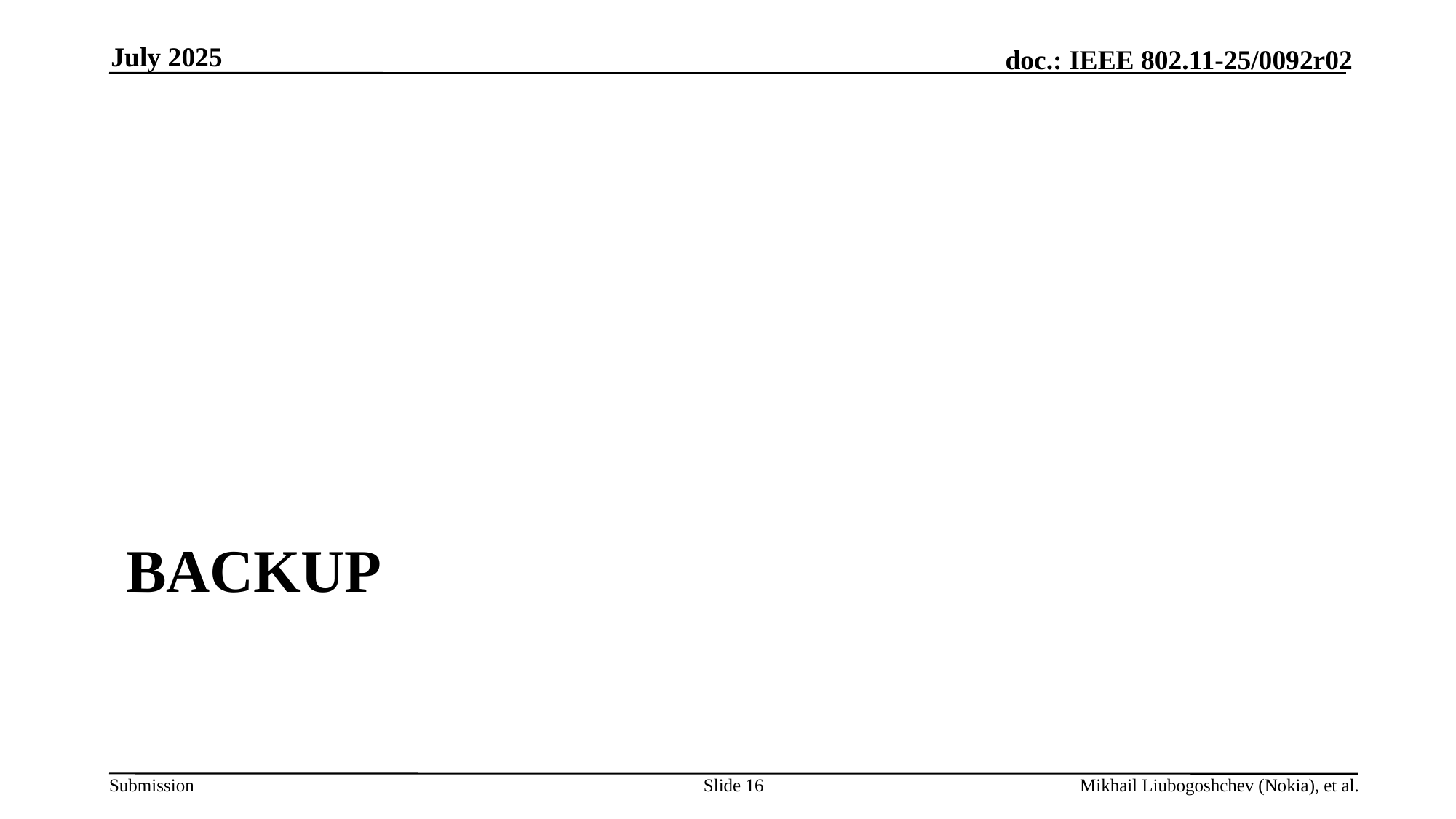

July 2025

# Backup
Slide 16
Mikhail Liubogoshchev (Nokia), et al.